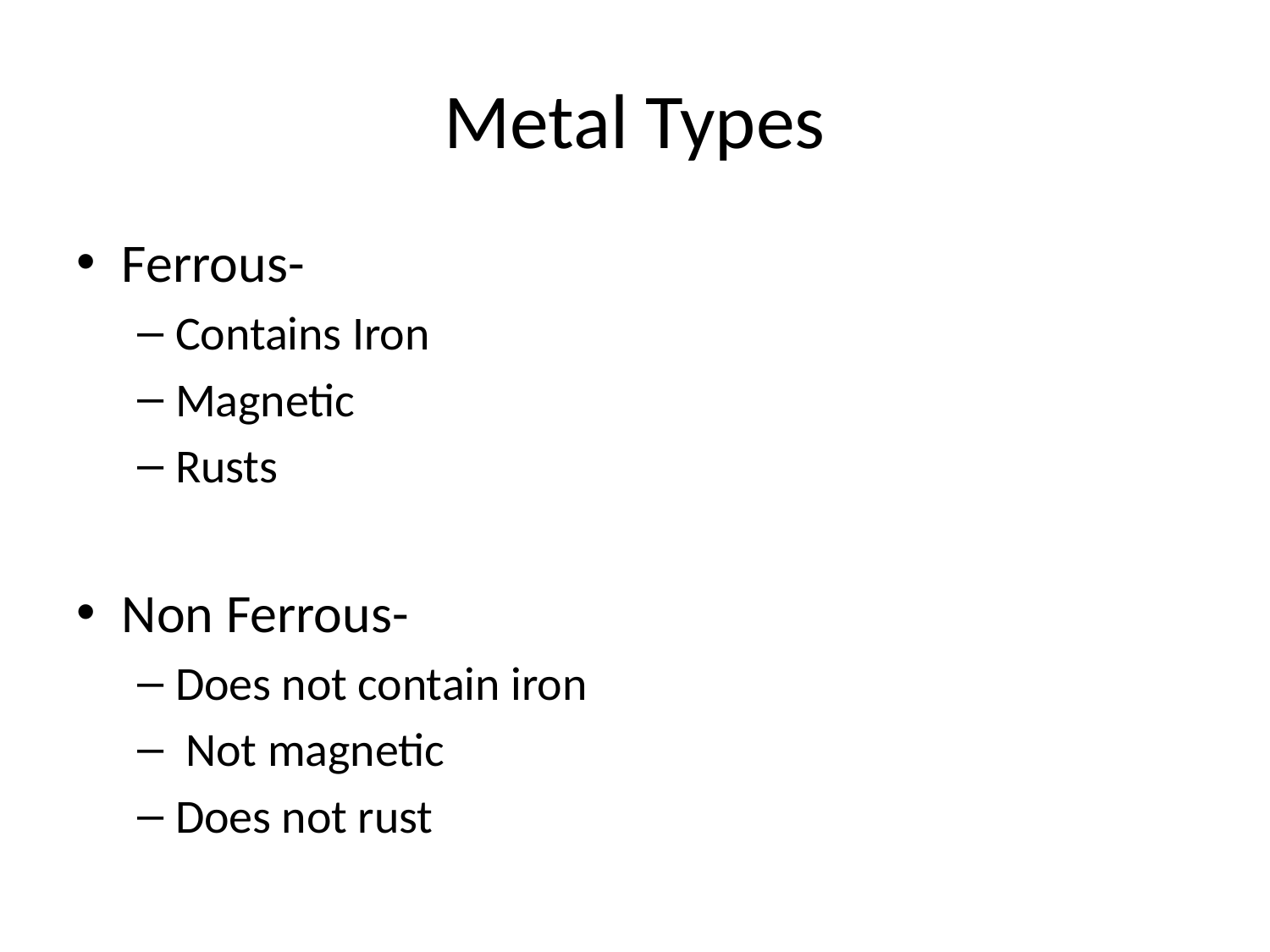

# Metal Types
Ferrous-
Contains Iron
Magnetic
Rusts

Non Ferrous-
Does not contain iron
 Not magnetic
Does not rust